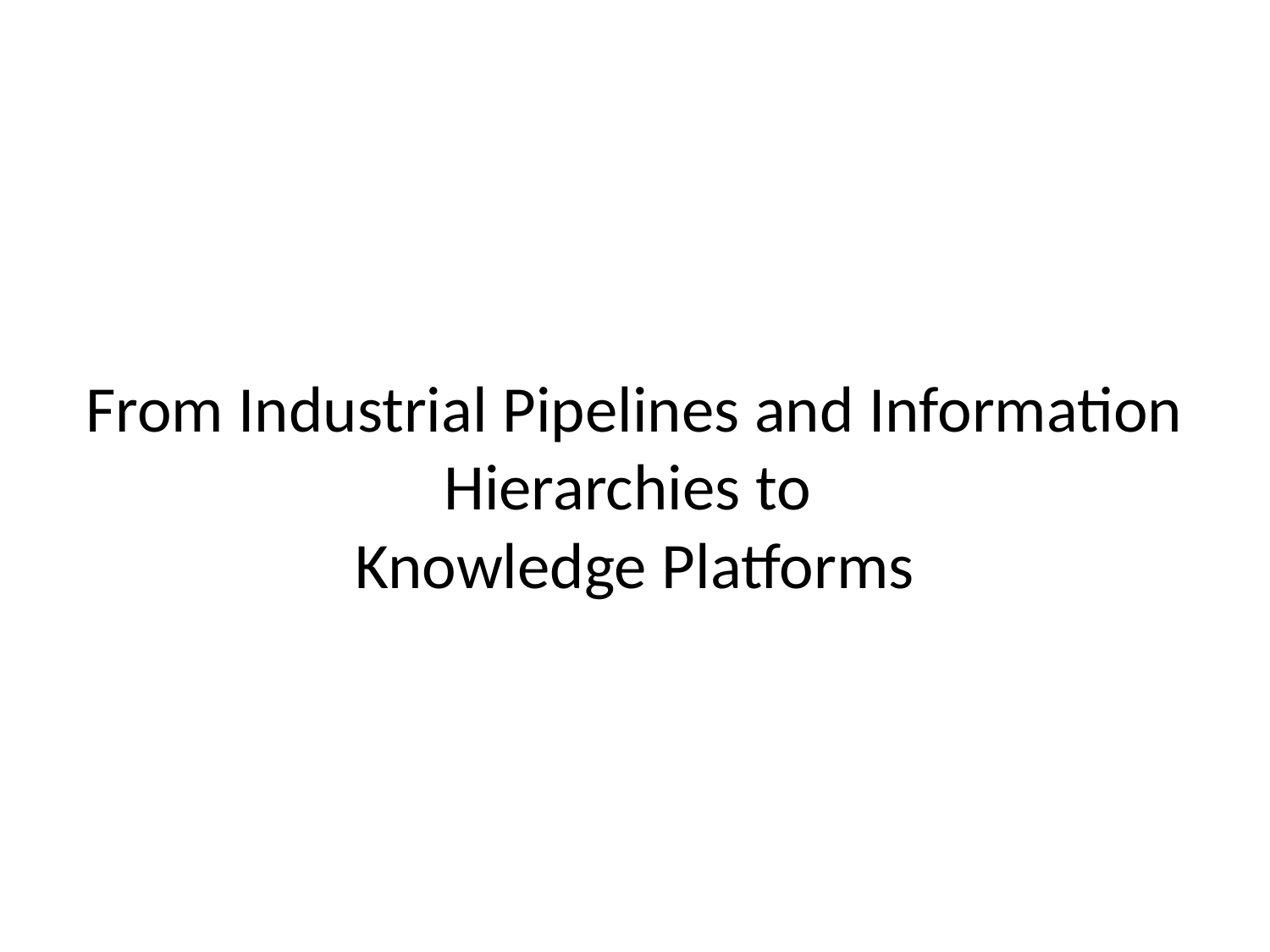

# From Industrial Pipelines and Information Hierarchies to Knowledge Platforms